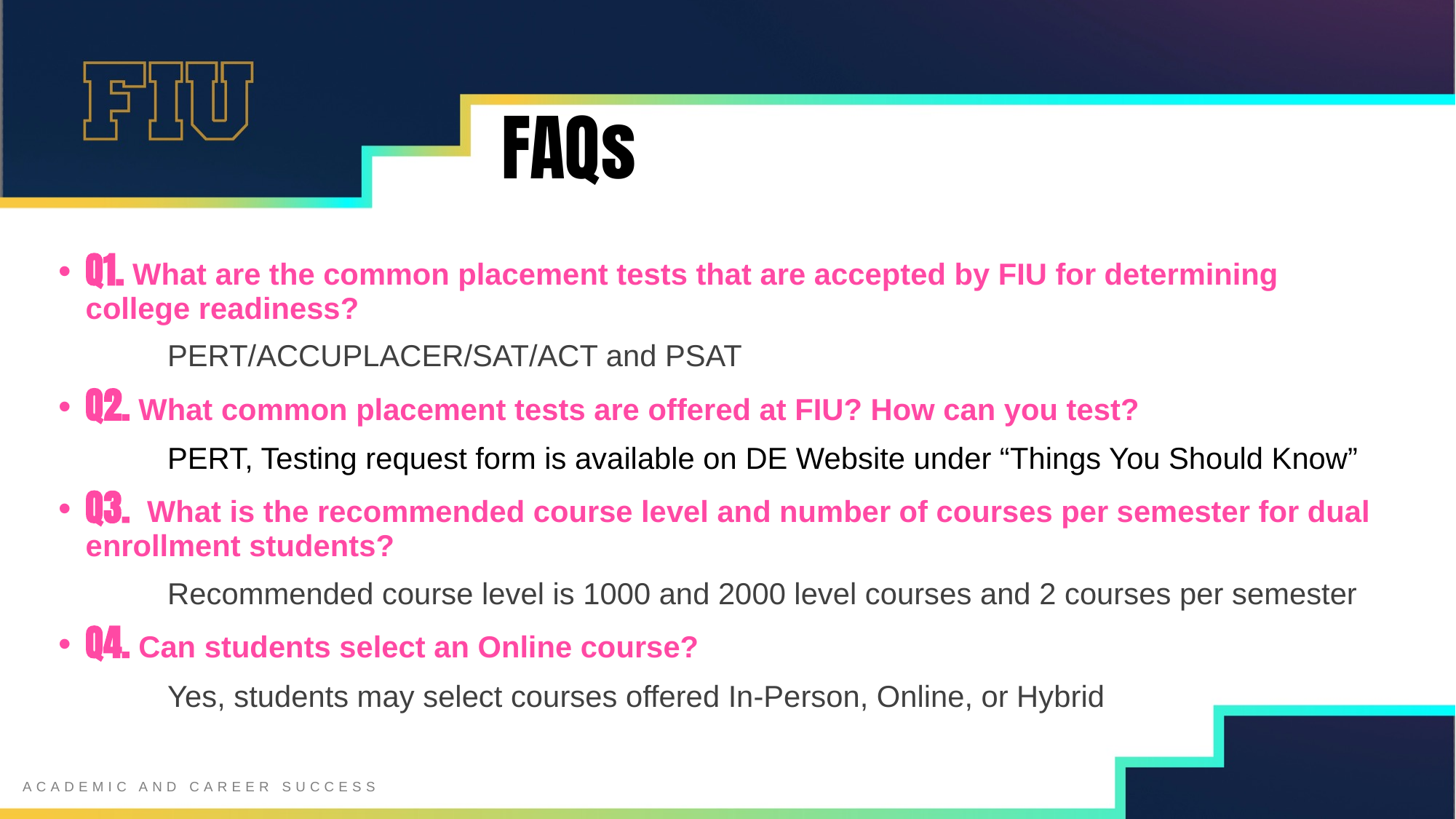

# FAQs
Q1. What are the common placement tests that are accepted by FIU for determining college readiness?
	PERT/ACCUPLACER/SAT/ACT and PSAT
Q2. What common placement tests are offered at FIU? How can you test?
	PERT, Testing request form is available on DE Website under “Things You Should Know”
Q3.  What is the recommended course level and number of courses per semester for dual enrollment students?
	Recommended course level is 1000 and 2000 level courses and 2 courses per semester
Q4. Can students select an Online course?
	Yes, students may select courses offered In-Person, Online, or Hybrid